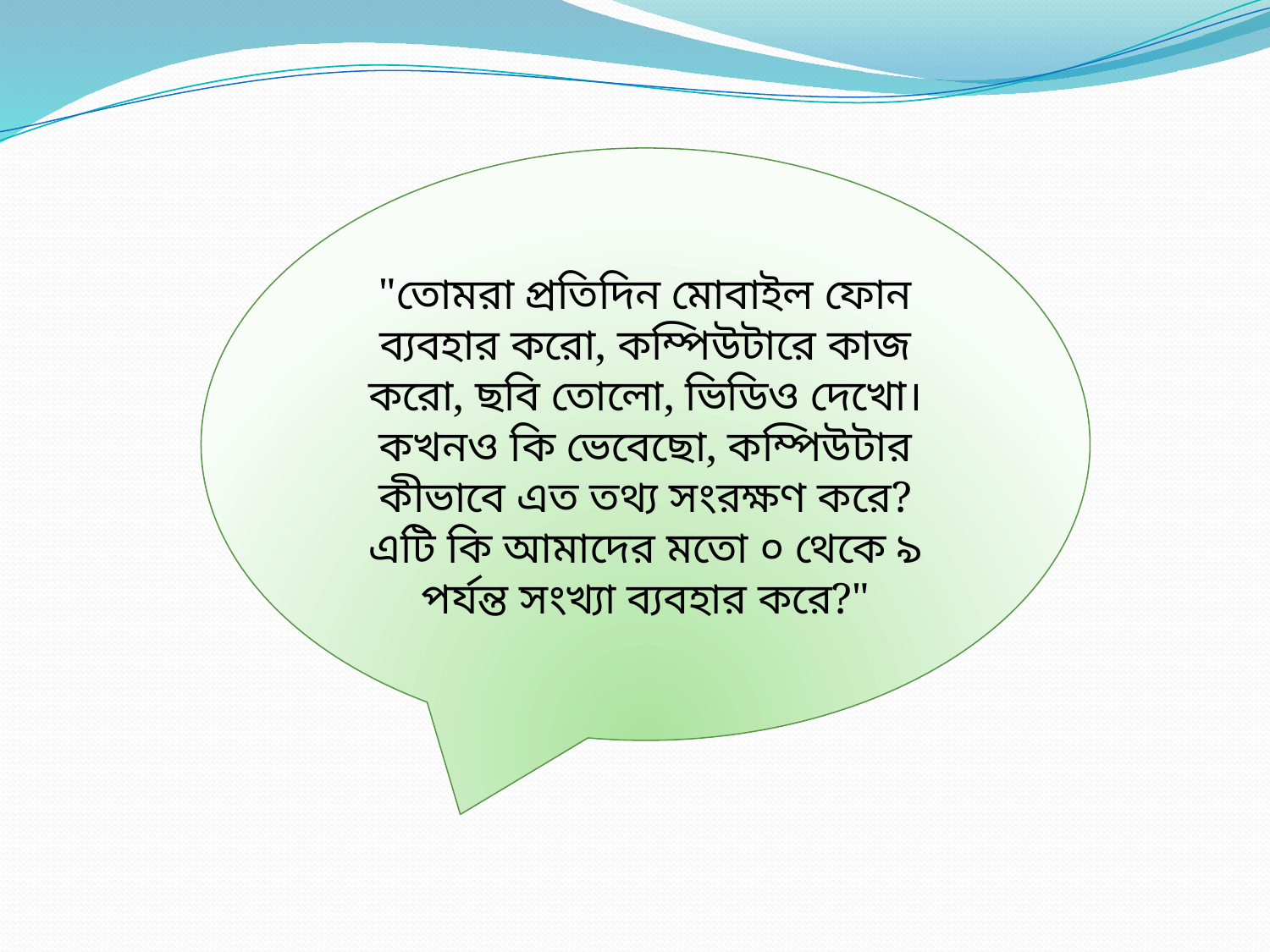

"তোমরা প্রতিদিন মোবাইল ফোন ব্যবহার করো, কম্পিউটারে কাজ করো, ছবি তোলো, ভিডিও দেখো। কখনও কি ভেবেছো, কম্পিউটার কীভাবে এত তথ্য সংরক্ষণ করে? এটি কি আমাদের মতো ০ থেকে ৯ পর্যন্ত সংখ্যা ব্যবহার করে?"